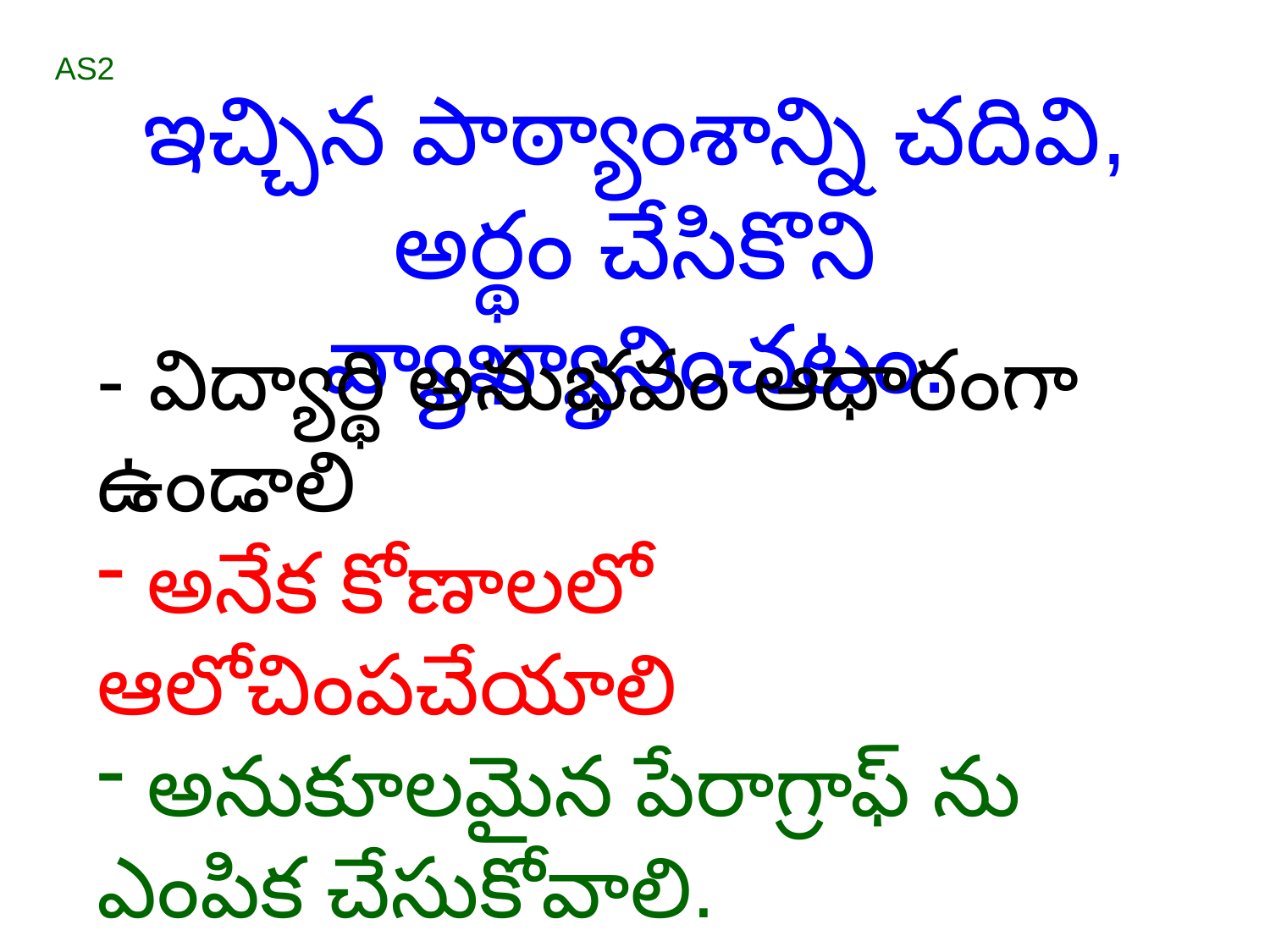

AS2
ఇచ్చిన పాఠ్యాంశాన్ని చదివి, అర్థం చేసికొని వ్యాఖ్యానించటం.
- విద్యార్థి అనుభవం ఆధారంగా ఉండాలి
 అనేక కోణాలలో ఆలోచింపచేయాలి
 అనుకూలమైన పేరాగ్రాఫ్ ను ఎంపిక చేసుకోవాలి.